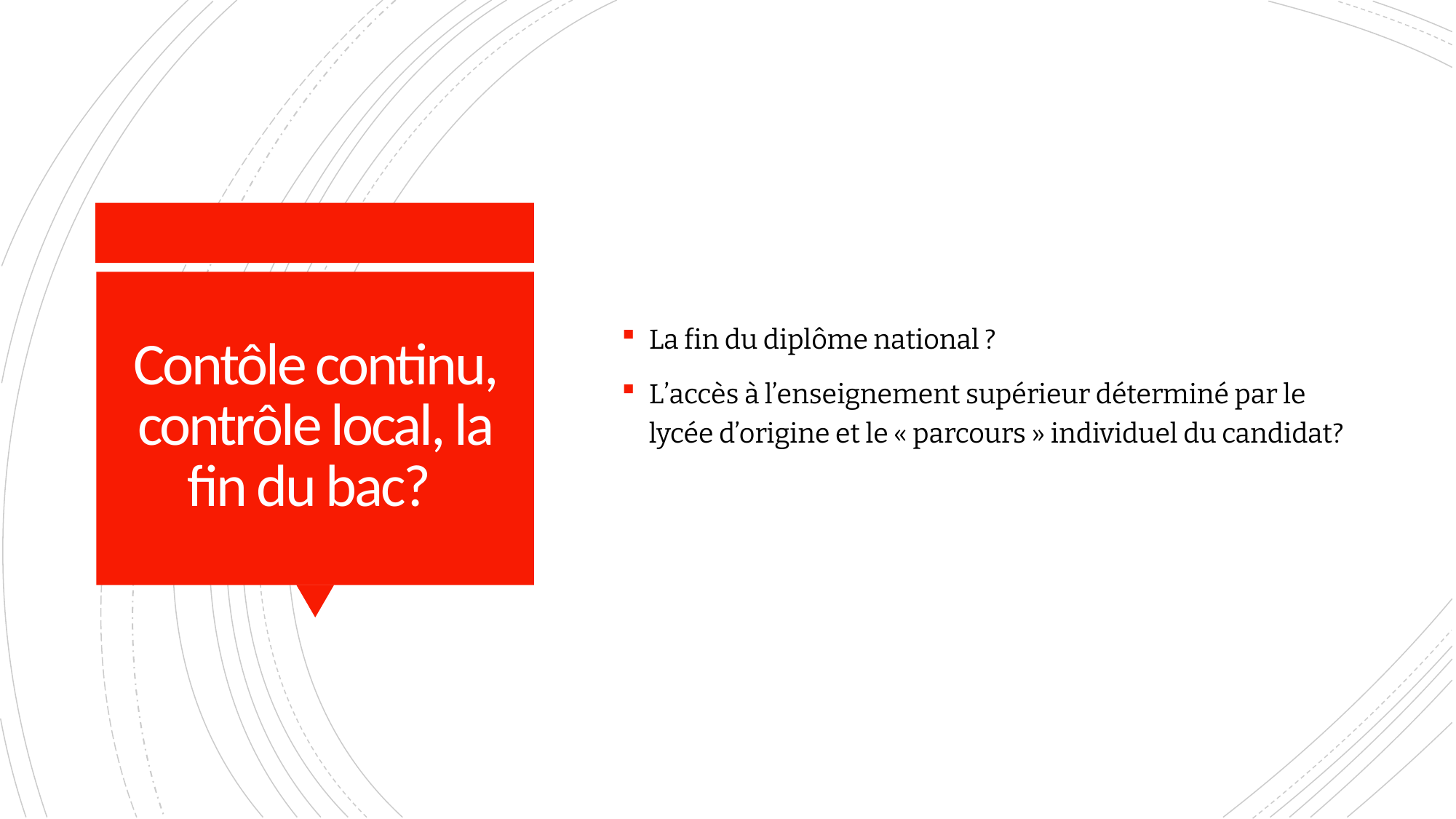

La fin du diplôme national ?
L’accès à l’enseignement supérieur déterminé par le lycée d’origine et le « parcours » individuel du candidat?

Contôle continu, contrôle local, la fin du bac?